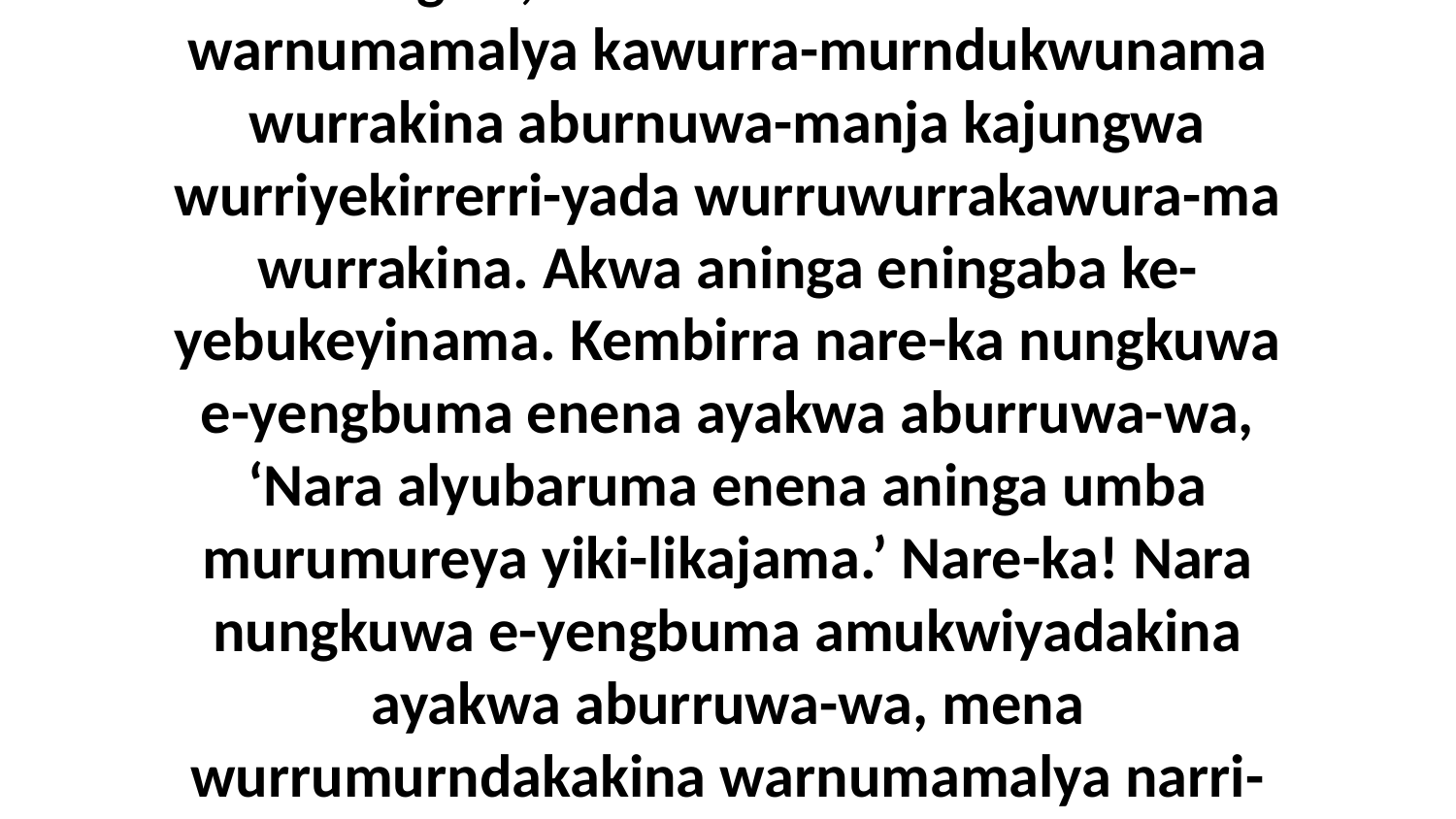

34 Eneja Jesus ni-yama aburruwa-wa, “W-engkirrikiya enena ayakwa. Kini-yar•diya-manja nuwilyaba nenungkwarba didarringka ena-langwa, kembirra wurrababurne-ka warnumamalya kawurra-murndukwunama wurrakina aburnuwa-manja kajungwa wurriyekirrerri-yada wurruwurrakawura-ma wurrakina. Akwa aninga eningaba ke-yebukeyinama. Kembirra nare-ka nungkuwa e-yengbuma enena ayakwa aburruwa-wa, ‘Nara alyubaruma enena aninga umba murumureya yiki-likajama.’ Nare-ka! Nara nungkuwa e-yengbuma amukwiyadakina ayakwa aburruwa-wa, mena wurrumurndakakina warnumamalya narri-ngayindena-mubaba ke-yebukeyinama ebina aninga eningaba, kin-ambilya-manja ambaka nibina nenumamalya aburra-langwa aburruwa-manja.